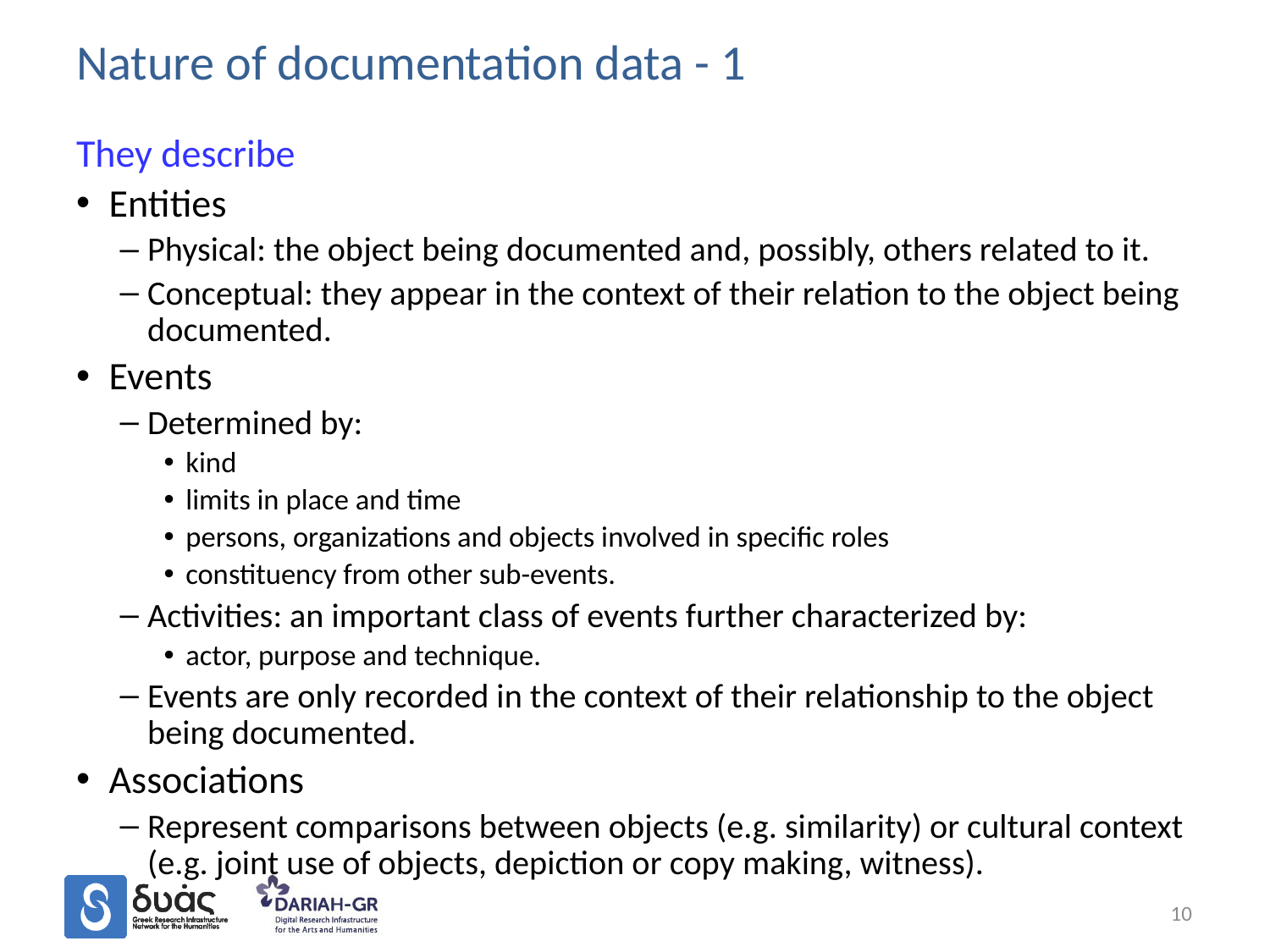

# Nature of documentation data - 1
They describe
Entities
Physical: the object being documented and, possibly, others related to it.
Conceptual: they appear in the context of their relation to the object being documented.
Events
Determined by:
kind
limits in place and time
persons, organizations and objects involved in specific roles
constituency from other sub-events.
Activities: an important class of events further characterized by:
actor, purpose and technique.
Events are only recorded in the context of their relationship to the object being documented.
Associations
Represent comparisons between objects (e.g. similarity) or cultural context (e.g. joint use of objects, depiction or copy making, witness).
10